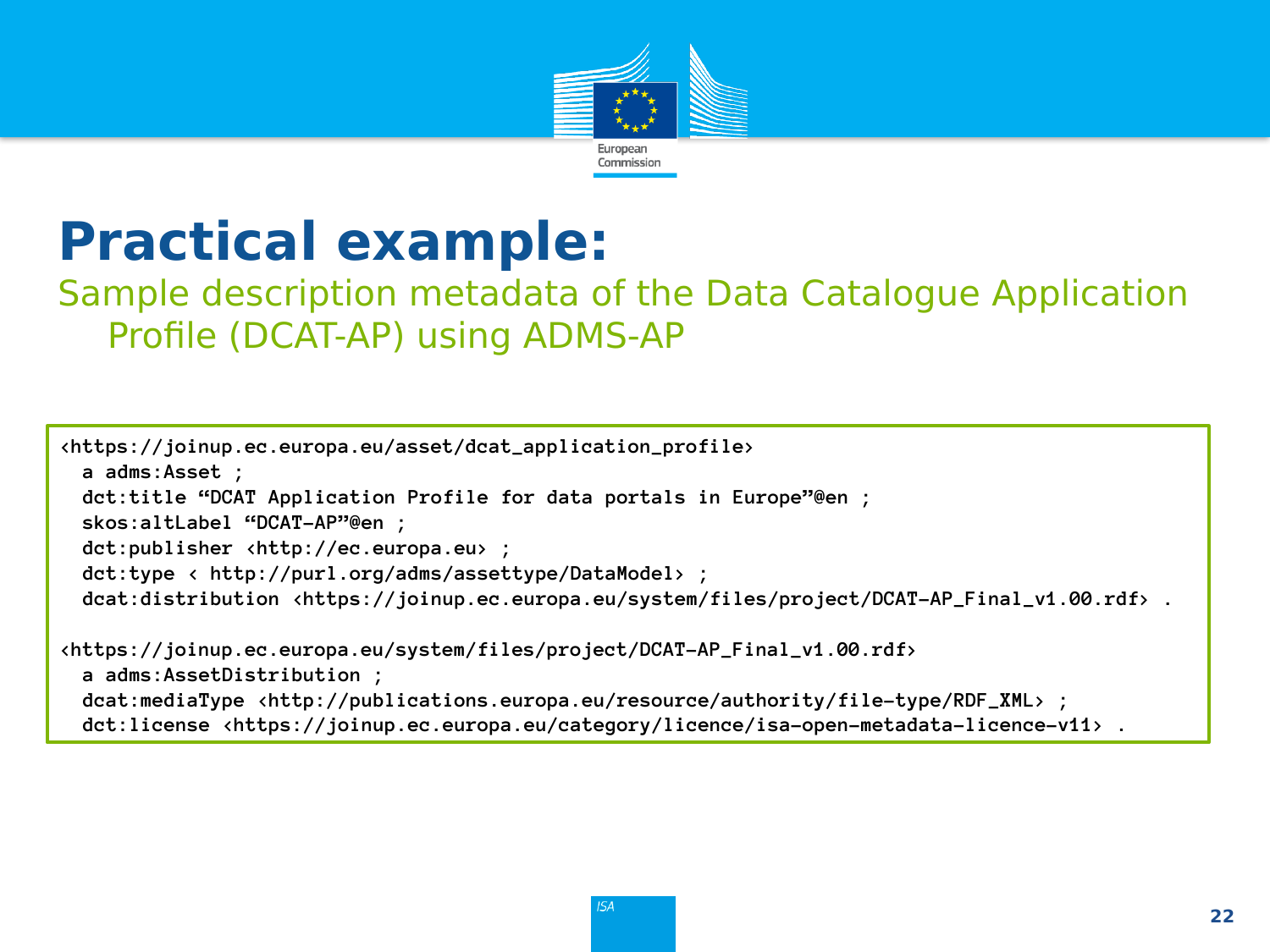

Practical example:
Sample description metadata of the Data Catalogue Application Profile (DCAT-AP) using ADMS-AP
<https://joinup.ec.europa.eu/asset/dcat_application_profile>
  a adms:Asset ;
  dct:title “DCAT Application Profile for data portals in Europe”@en ;
  skos:altLabel “DCAT-AP”@en ;
  dct:publisher <http://ec.europa.eu> ;
  dct:type < http://purl.org/adms/assettype/DataModel> ;
  dcat:distribution <https://joinup.ec.europa.eu/system/files/project/DCAT-AP_Final_v1.00.rdf> .

<https://joinup.ec.europa.eu/system/files/project/DCAT-AP_Final_v1.00.rdf>
  a adms:AssetDistribution ;
  dcat:mediaType <http://publications.europa.eu/resource/authority/file-type/RDF_XML> ;
  dct:license <https://joinup.ec.europa.eu/category/licence/isa-open-metadata-licence-v11> .
22